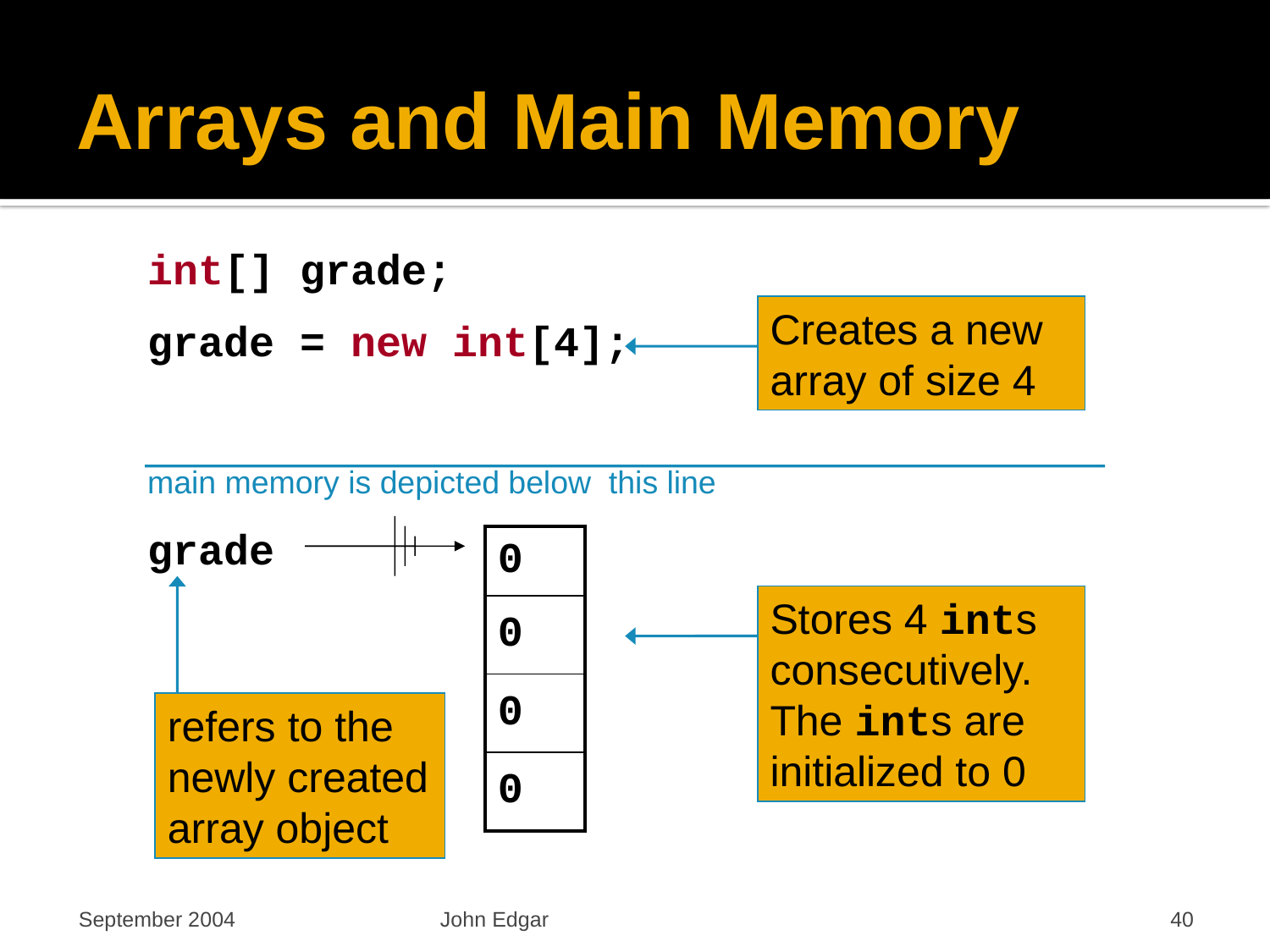

# Arrays and Main Memory
int[] grade;
grade = new int[4];
Creates a new array of size 4

main memory is depicted below  this line

grade

| 0 |
| --- |
| 0 |
| 0 |
| 0 |

refers to the newly created array object
Stores 4 ints consecutively.  The ints are initialized to 0

September 2004
John Edgar
40